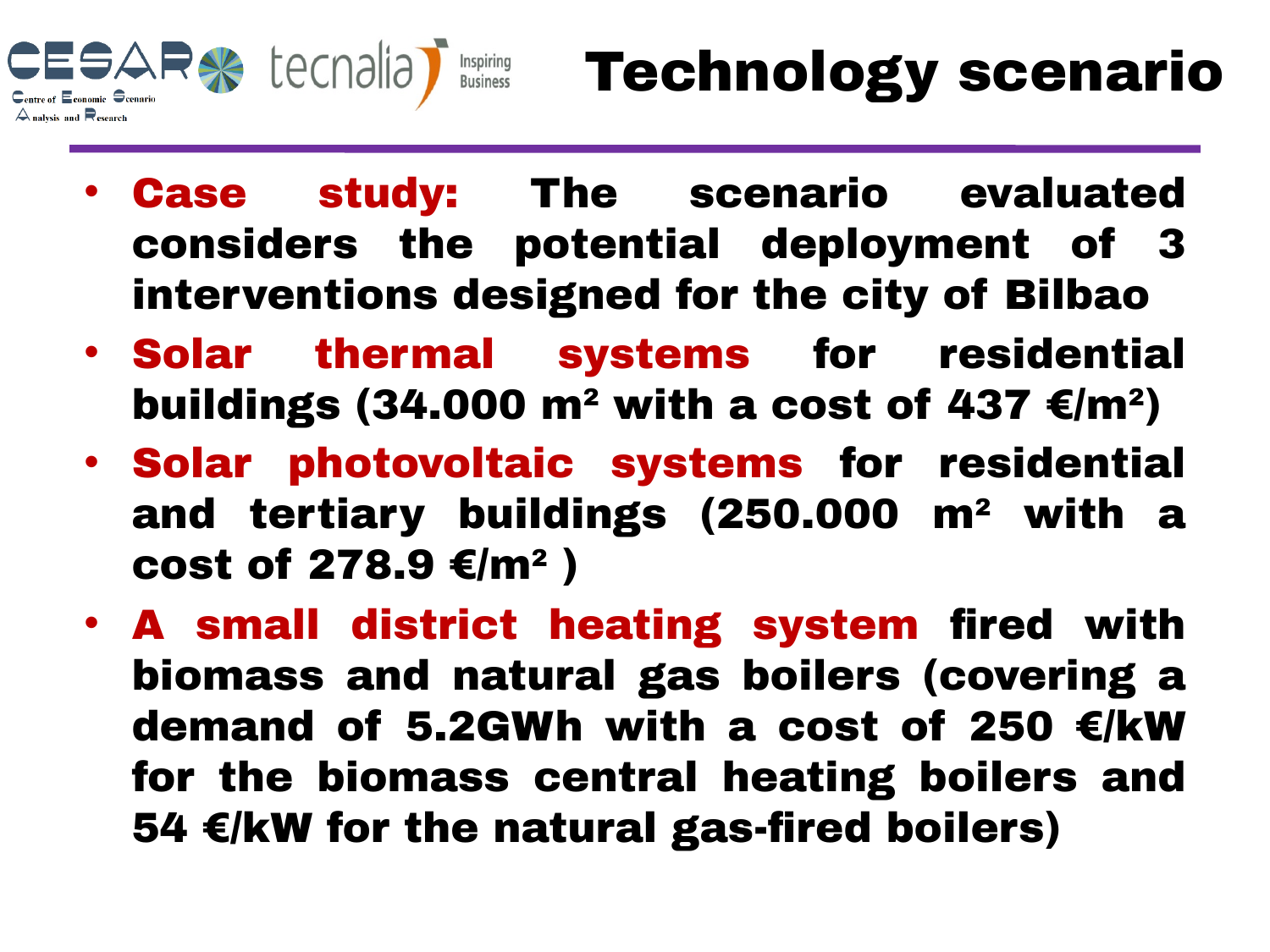

# Technology scenario
Case study: The scenario evaluated considers the potential deployment of 3 interventions designed for the city of Bilbao
Solar thermal systems for residential buildings (34.000 m2 with a cost of 437 €/m2)
Solar photovoltaic systems for residential and tertiary buildings (250.000 m2 with a cost of 278.9 €/m2 )
A small district heating system fired with biomass and natural gas boilers (covering a demand of 5.2GWh with a cost of 250 €/kW for the biomass central heating boilers and 54 €/kW for the natural gas-fired boilers)